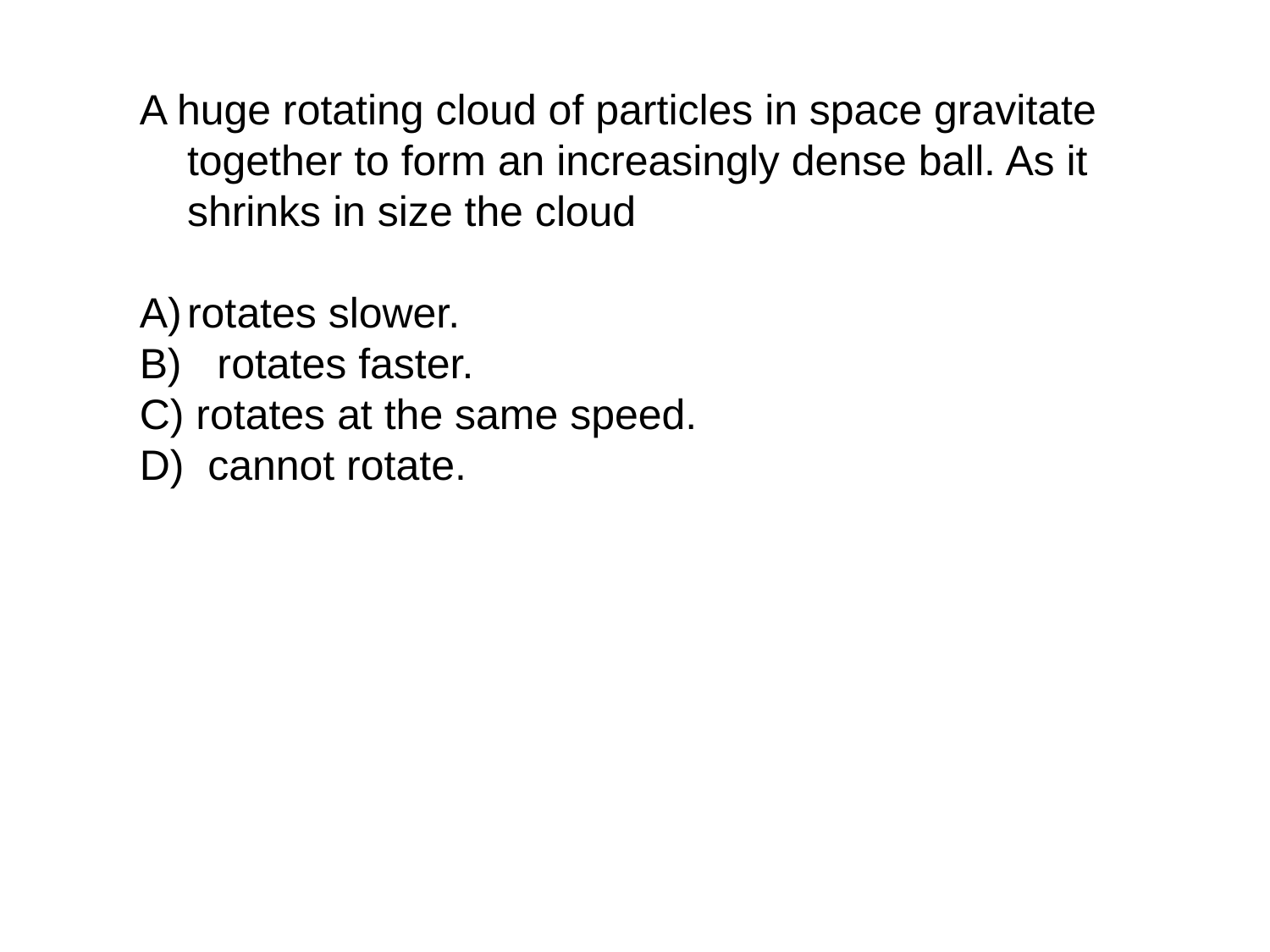

A huge rotating cloud of particles in space gravitate together to form an increasingly dense ball. As it shrinks in size the cloud

rotates slower.
B)   rotates faster.
C) rotates at the same speed.
D)  cannot rotate.